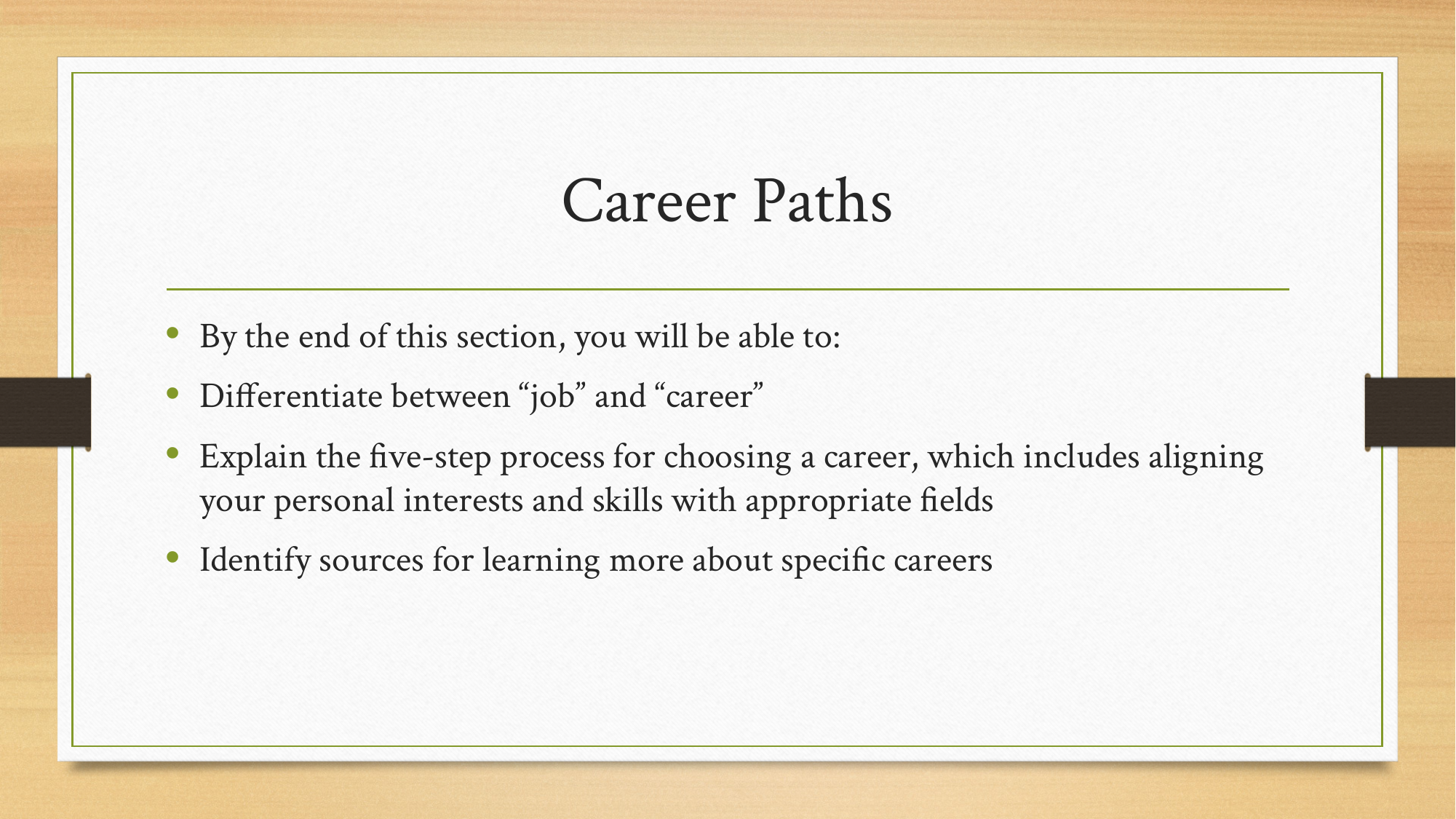

# Career Paths
By the end of this section, you will be able to:
Differentiate between “job” and “career”
Explain the five-step process for choosing a career, which includes aligning your personal interests and skills with appropriate fields
Identify sources for learning more about specific careers